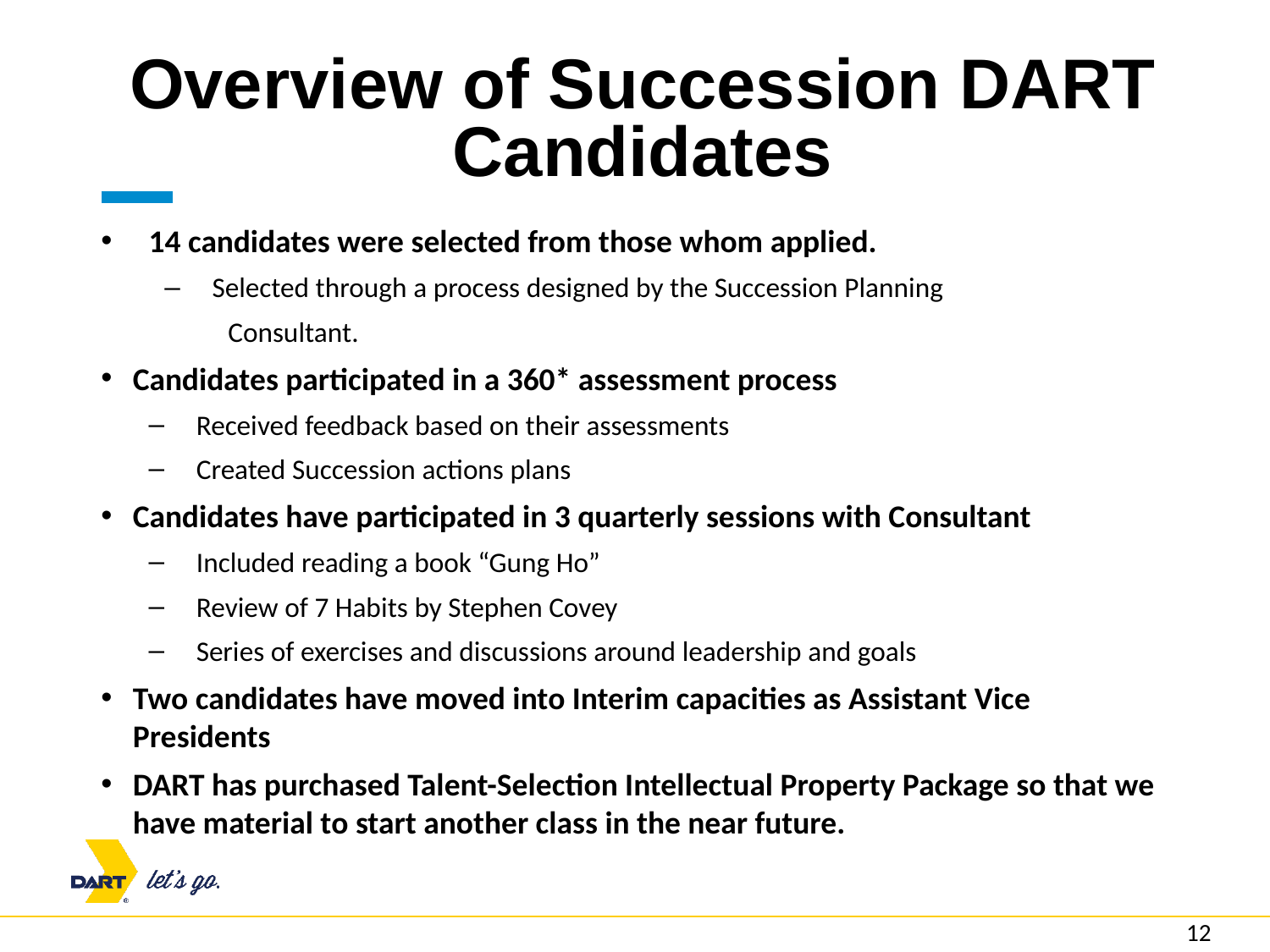

# Overview of Succession DART Candidates
14 candidates were selected from those whom applied.
Selected through a process designed by the Succession Planning
Consultant.
Candidates participated in a 360* assessment process
Received feedback based on their assessments
Created Succession actions plans
Candidates have participated in 3 quarterly sessions with Consultant
Included reading a book “Gung Ho”
Review of 7 Habits by Stephen Covey
Series of exercises and discussions around leadership and goals
Two candidates have moved into Interim capacities as Assistant Vice    Presidents
DART has purchased Talent-Selection Intellectual Property Package so that we have material to start another class in the near future.